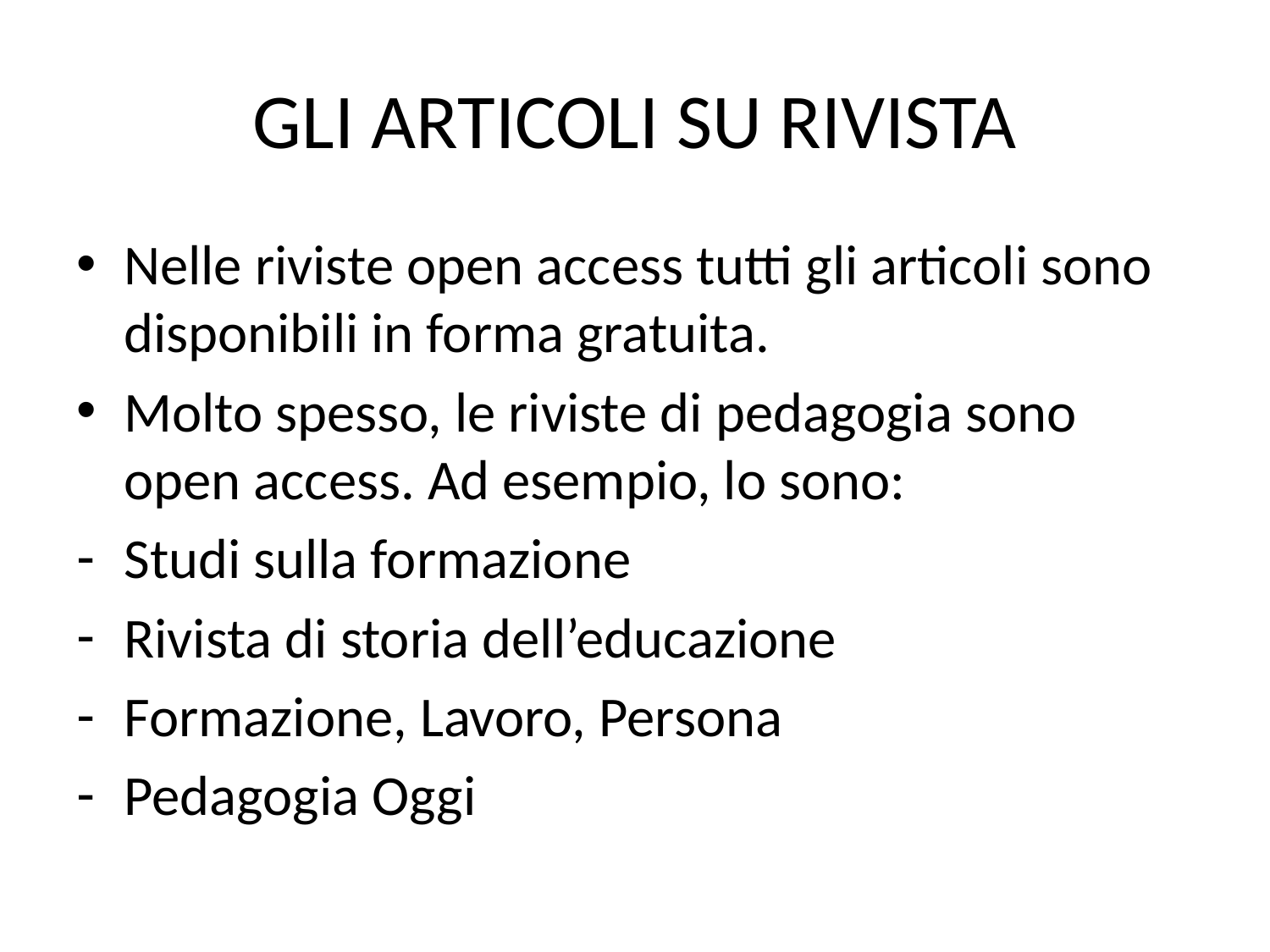

# GLI ARTICOLI SU RIVISTA
Nelle riviste open access tutti gli articoli sono disponibili in forma gratuita.
Molto spesso, le riviste di pedagogia sono open access. Ad esempio, lo sono:
Studi sulla formazione
Rivista di storia dell’educazione
Formazione, Lavoro, Persona
Pedagogia Oggi